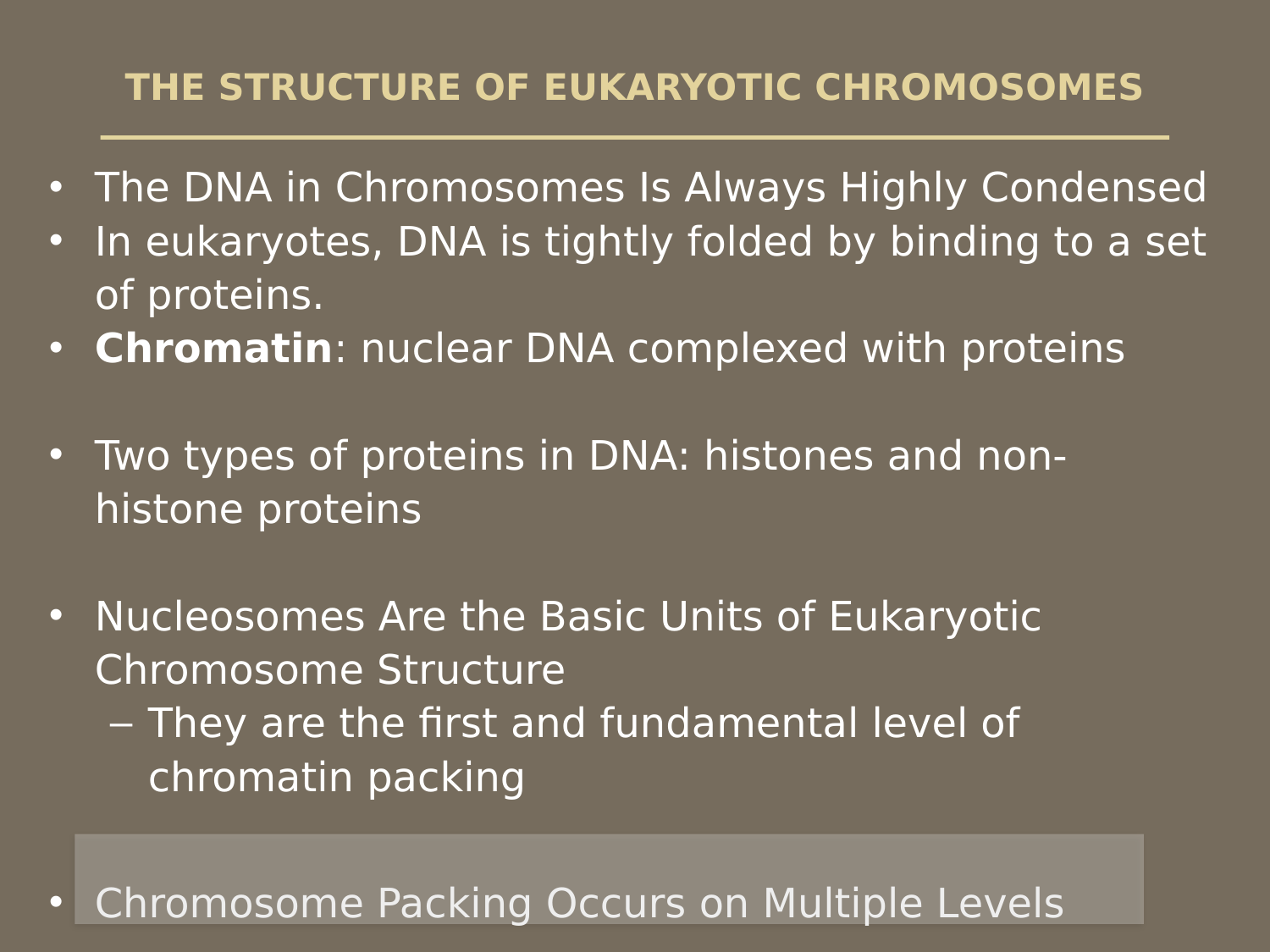

# THE STRUCTURE OF EUKARYOTIC CHROMOSOMES
The DNA in Chromosomes Is Always Highly Condensed
In eukaryotes, DNA is tightly folded by binding to a set of proteins.
Chromatin: nuclear DNA complexed with proteins

Two types of proteins in DNA: histones and non-histone proteins

Nucleosomes Are the Basic Units of Eukaryotic Chromosome Structure
They are the first and fundamental level of chromatin packing

Chromosome Packing Occurs on Multiple Levels